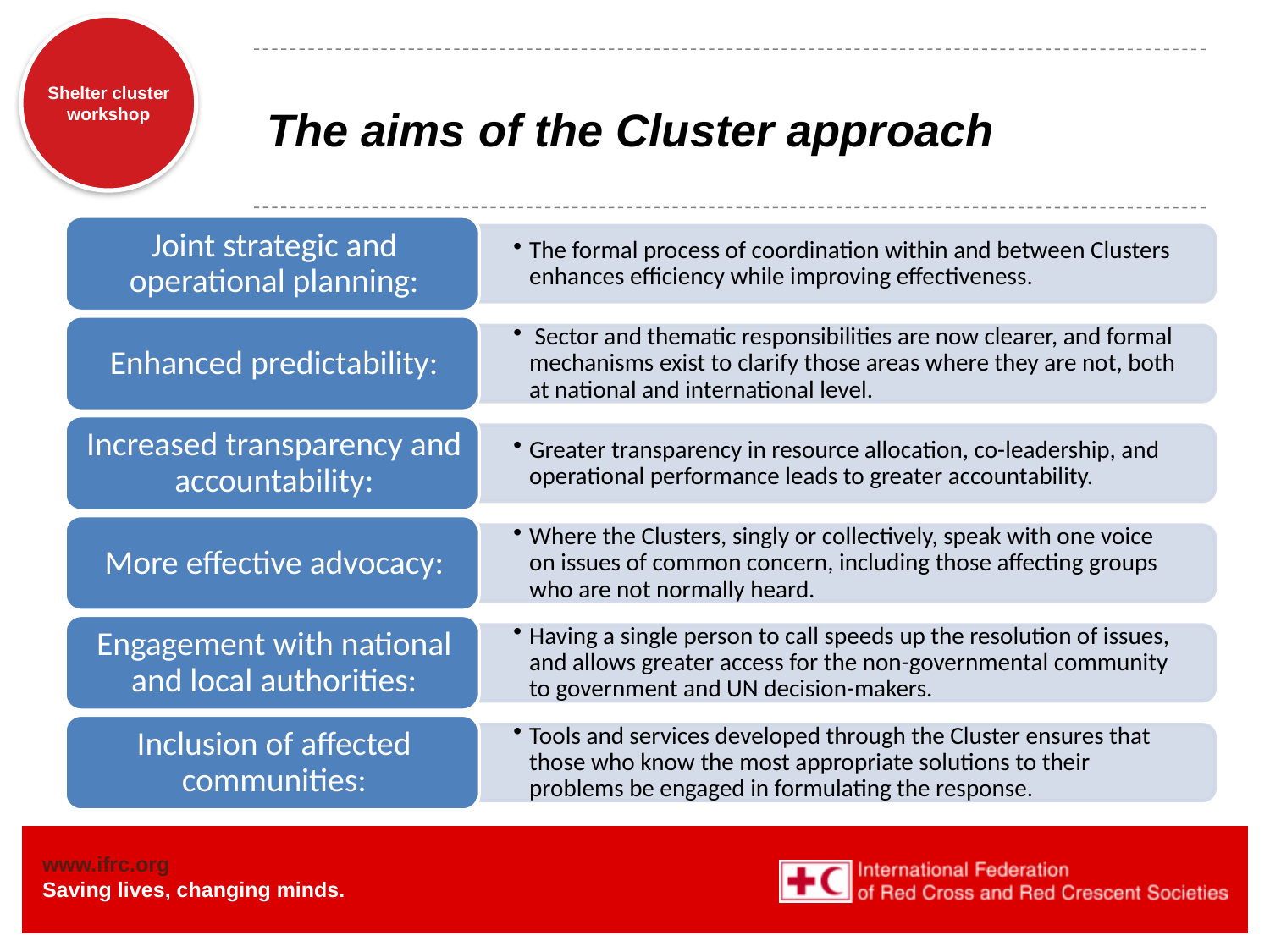

# The aims of the Cluster approach

The formal process of coordination within and between Clusters enhances efficiency while improving effectiveness.
Joint strategic and operational planning:
 Sector and thematic responsibilities are now clearer, and formal mechanisms exist to clarify those areas where they are not, both at national and international level.
Enhanced predictability:
Greater transparency in resource allocation, co-leadership, and operational performance leads to greater accountability.
Increased transparency and accountability:
Where the Clusters, singly or collectively, speak with one voice on issues of common concern, including those affecting groups who are not normally heard.
More effective advocacy:
Having a single person to call speeds up the resolution of issues, and allows greater access for the non-governmental community to government and UN decision-makers.
Engagement with national and local authorities:
Tools and services developed through the Cluster ensures that those who know the most appropriate solutions to their problems be engaged in formulating the response.
Inclusion of affected communities: